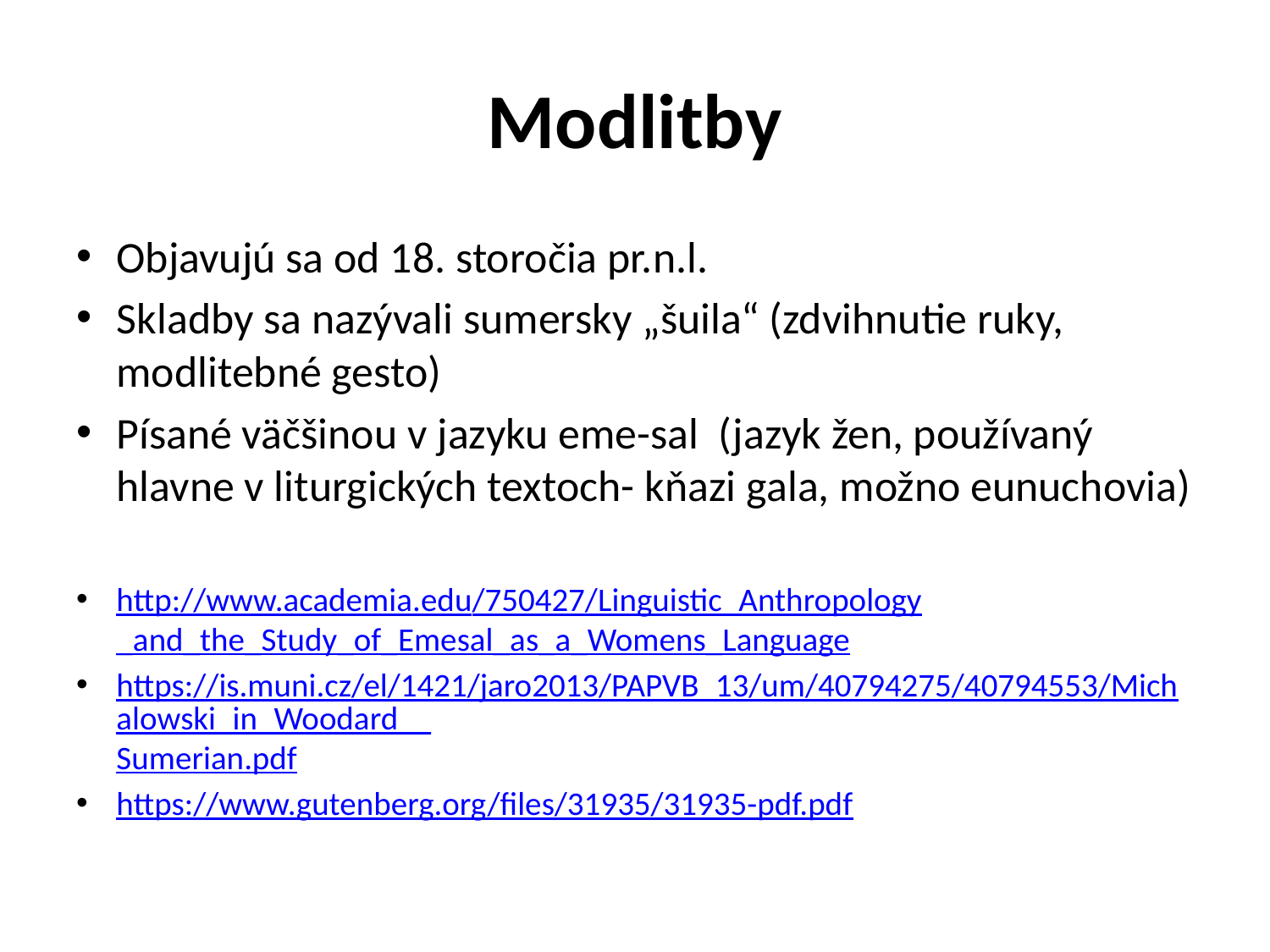

# Modlitby
Objavujú sa od 18. storočia pr.n.l.
Skladby sa nazývali sumersky „šuila“ (zdvihnutie ruky, modlitebné gesto)
Písané väčšinou v jazyku eme-sal  (jazyk žen, používaný hlavne v liturgických textoch- kňazi gala, možno eunuchovia)

http://www.academia.edu/750427/Linguistic_Anthropology_and_the_Study_of_Emesal_as_a_Womens_Language
https://is.muni.cz/el/1421/jaro2013/PAPVB_13/um/40794275/40794553/Michalowski_in_Woodard__Sumerian.pdf
https://www.gutenberg.org/files/31935/31935-pdf.pdf